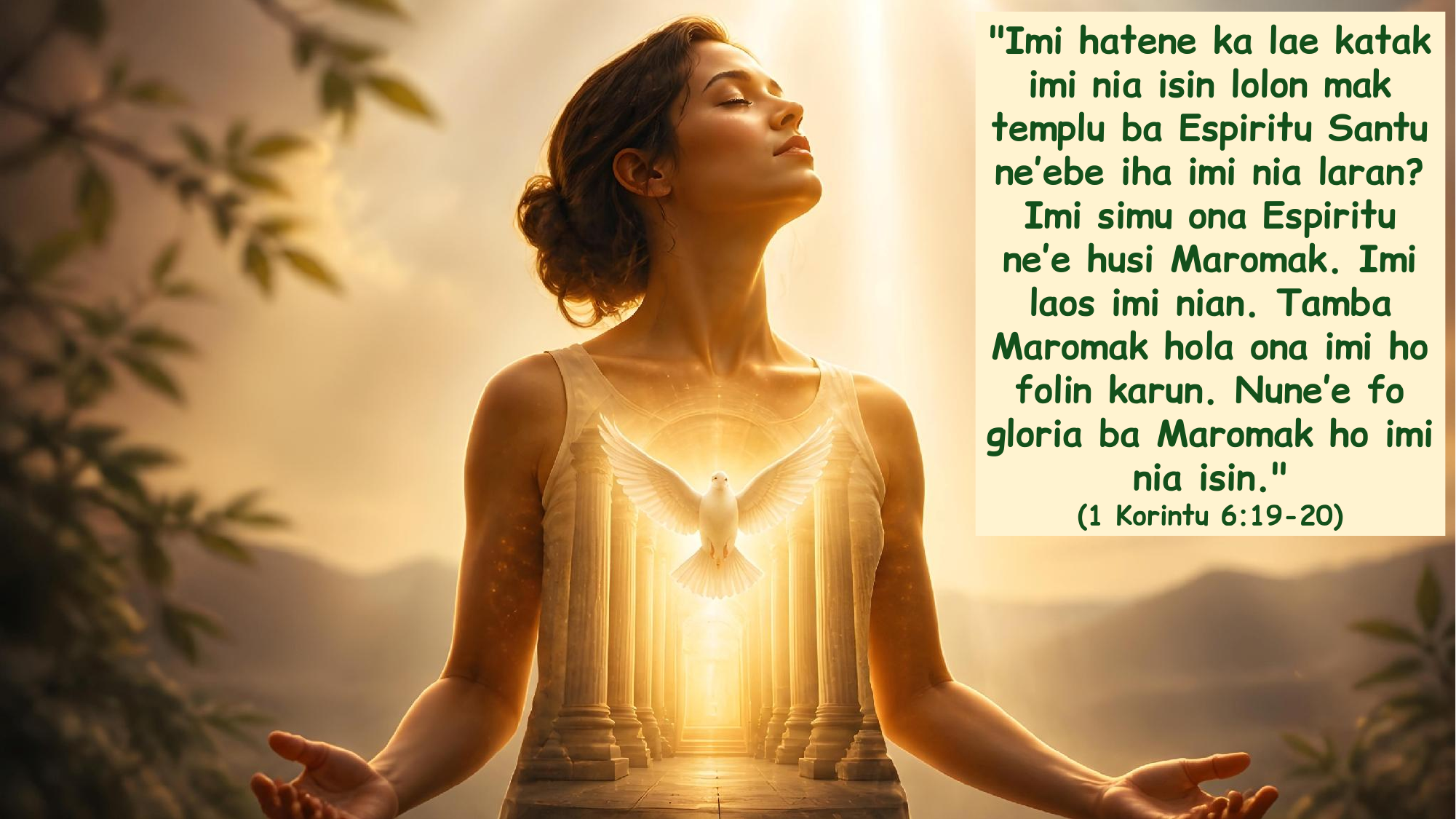

"Imi hatene ka lae katak imi nia isin lolon mak templu ba Espiritu Santu ne’ebe iha imi nia laran? Imi simu ona Espiritu ne’e husi Maromak. Imi laos imi nian. Tamba Maromak hola ona imi ho folin karun. Nune’e fo gloria ba Maromak ho imi nia isin."
(1 Korintu 6:19-20)